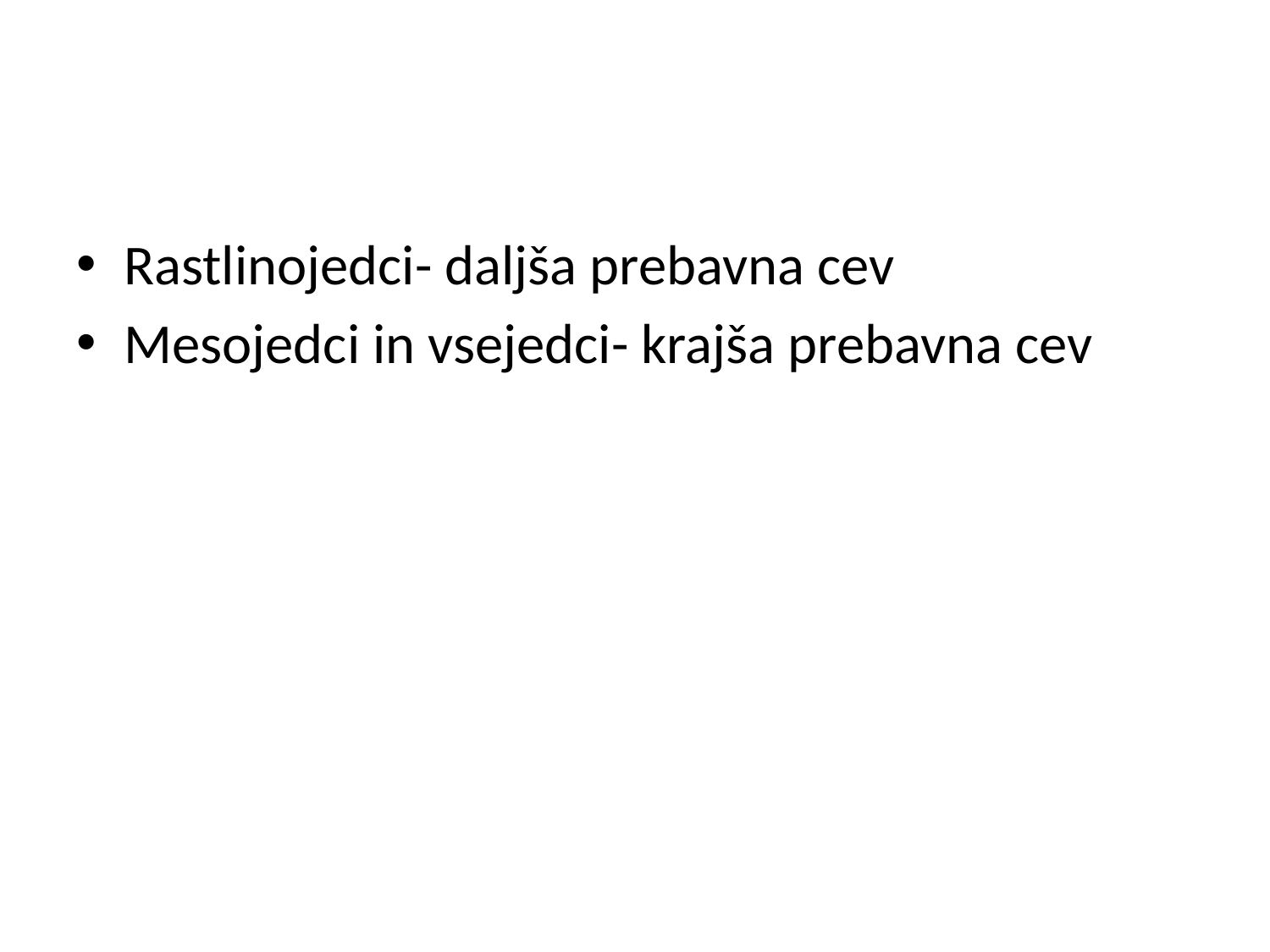

#
Rastlinojedci- daljša prebavna cev
Mesojedci in vsejedci- krajša prebavna cev